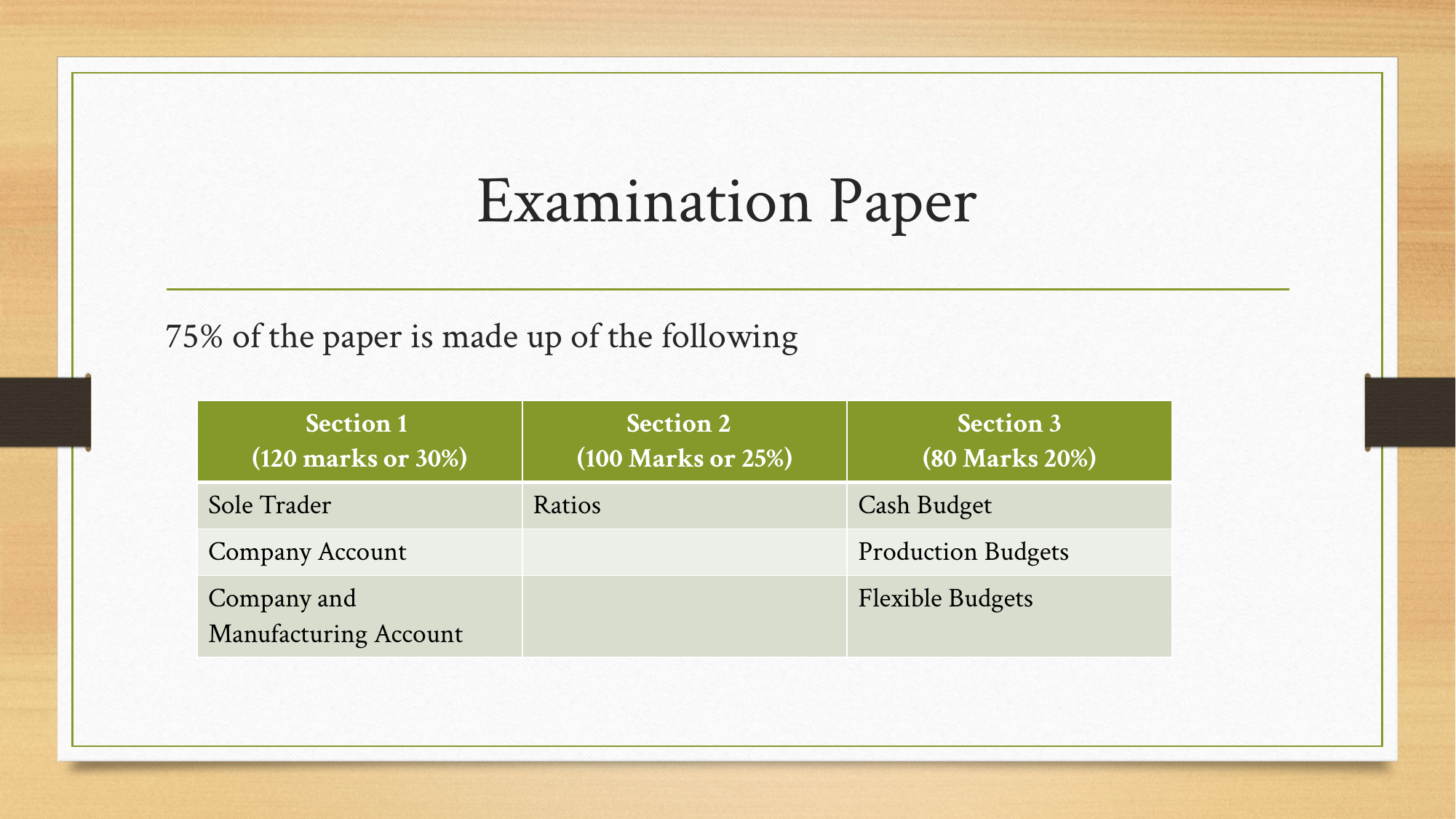

# Examination Paper
75% of the paper is made up of the following

| Section 1 (120 marks or 30%) | Section 2  (100 Marks or 25%) | Section 3 (80 Marks 20%) |
| --- | --- | --- |
| Sole Trader | Ratios | Cash Budget |
| Company Account |  | Production Budgets |
| Company and Manufacturing Account |  | Flexible Budgets |